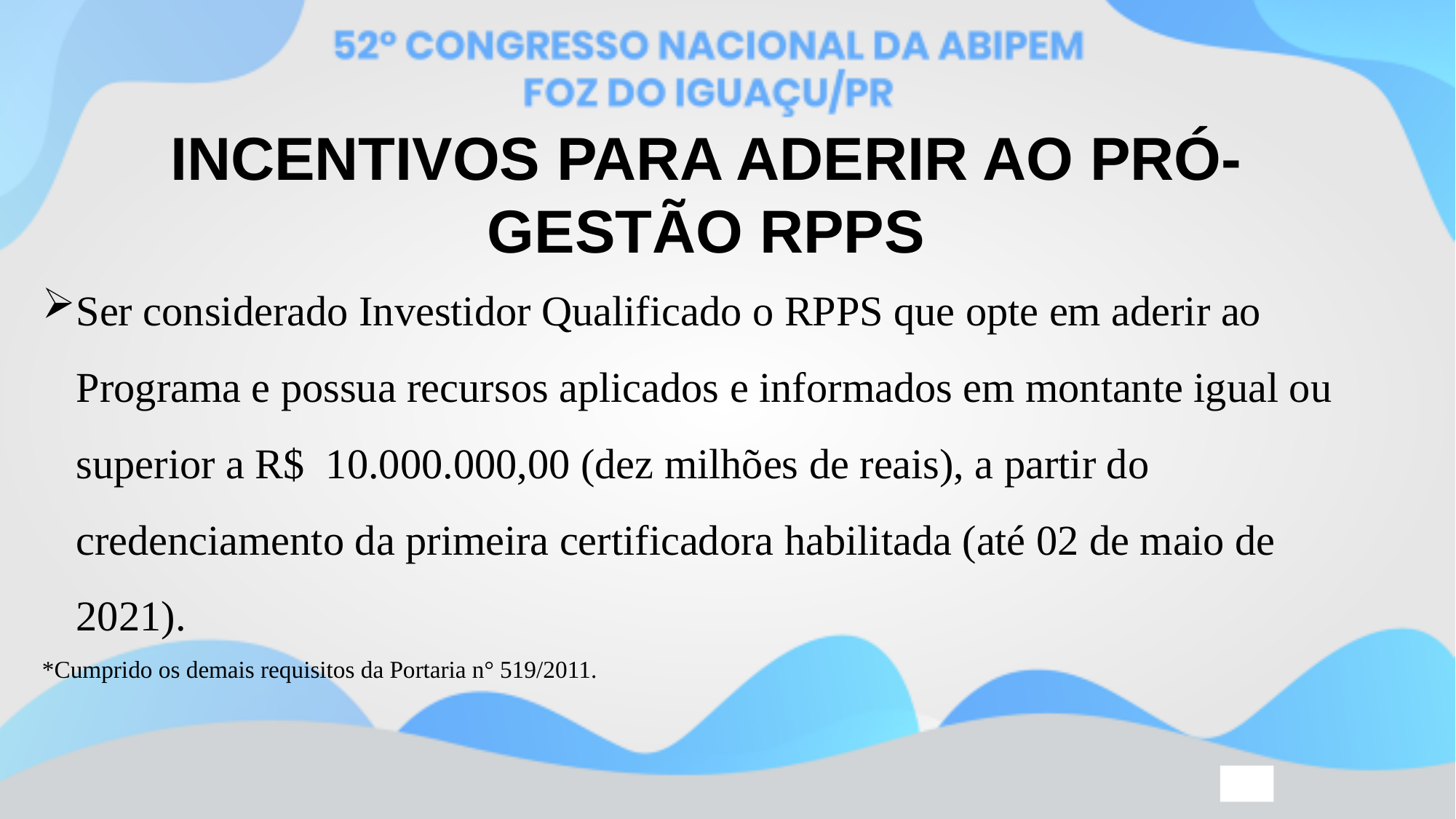

INCENTIVOS PARA ADERIR AO PRÓ-GESTÃO RPPS
Ser considerado Investidor Qualificado o RPPS que opte em aderir ao Programa e possua recursos aplicados e informados em montante igual ou superior a R$  10.000.000,00 (dez milhões de reais), a partir do credenciamento da primeira certificadora habilitada (até 02 de maio de 2021).
*Cumprido os demais requisitos da Portaria n° 519/2011.